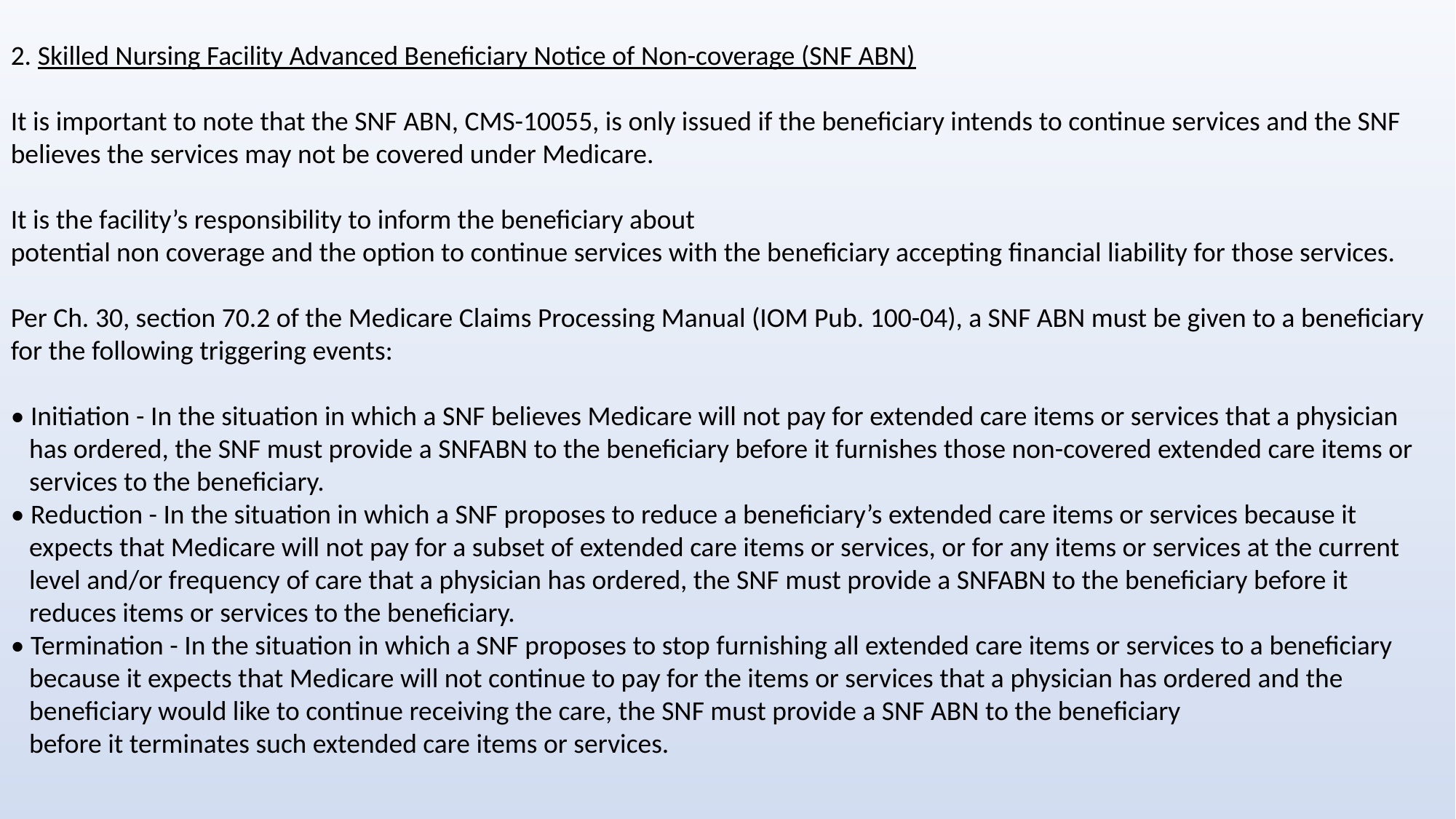

2. Skilled Nursing Facility Advanced Beneficiary Notice of Non-coverage (SNF ABN)

It is important to note that the SNF ABN, CMS-10055, is only issued if the beneficiary intends to continue services and the SNF believes the services may not be covered under Medicare.

It is the facility’s responsibility to inform the beneficiary about
potential non coverage and the option to continue services with the beneficiary accepting financial liability for those services.

Per Ch. 30, section 70.2 of the Medicare Claims Processing Manual (IOM Pub. 100-04), a SNF ABN must be given to a beneficiary
for the following triggering events:

• Initiation - In the situation in which a SNF believes Medicare will not pay for extended care items or services that a physician
   has ordered, the SNF must provide a SNFABN to the beneficiary before it furnishes those non-covered extended care items or
   services to the beneficiary.
• Reduction - In the situation in which a SNF proposes to reduce a beneficiary’s extended care items or services because it
   expects that Medicare will not pay for a subset of extended care items or services, or for any items or services at the current
   level and/or frequency of care that a physician has ordered, the SNF must provide a SNFABN to the beneficiary before it
   reduces items or services to the beneficiary.
• Termination - In the situation in which a SNF proposes to stop furnishing all extended care items or services to a beneficiary
   because it expects that Medicare will not continue to pay for the items or services that a physician has ordered and the
   beneficiary would like to continue receiving the care, the SNF must provide a SNF ABN to the beneficiary
   before it terminates such extended care items or services.